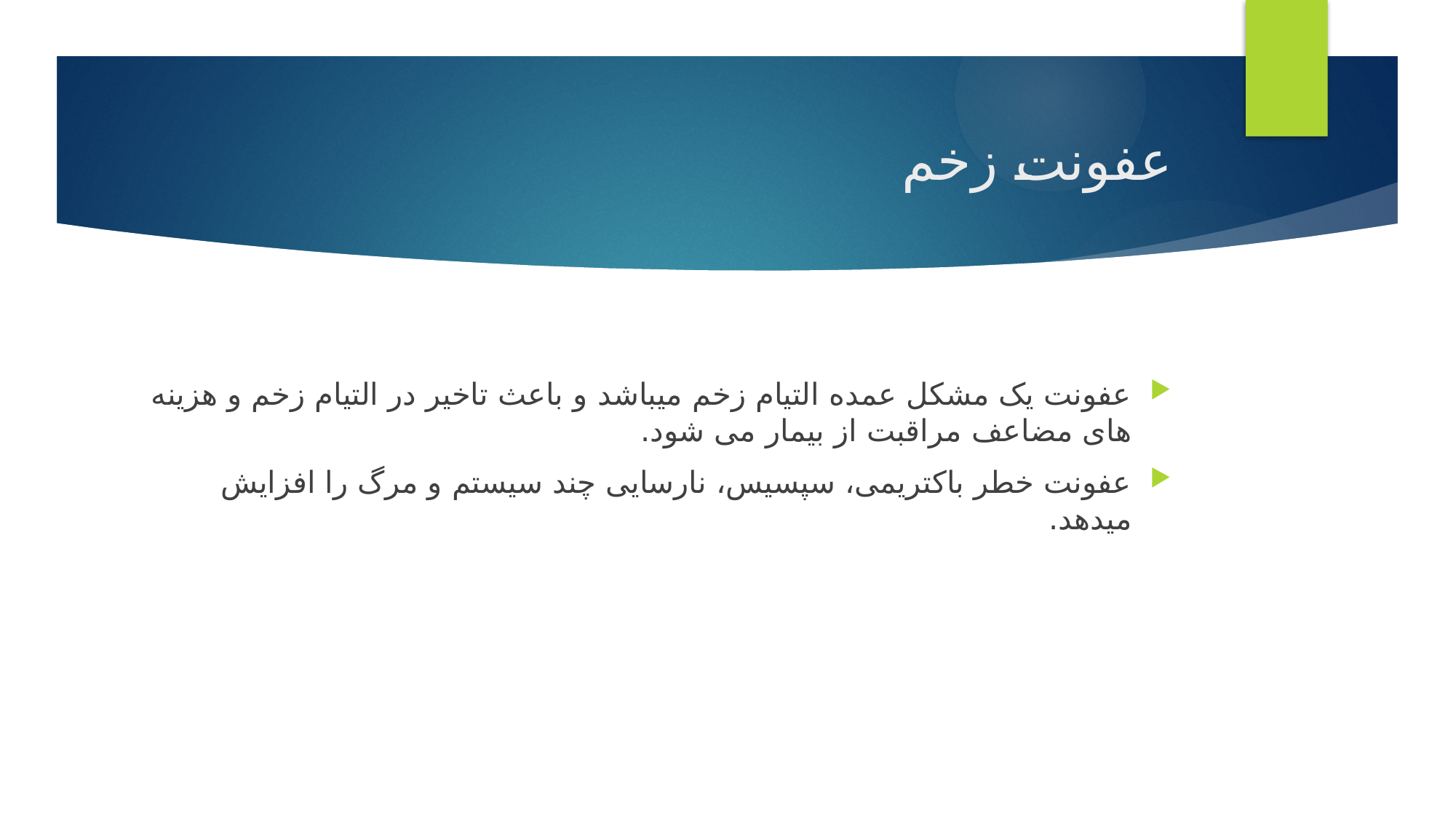

# عفونت زخم
عفونت یک مشکل عمده التیام زخم میباشد و باعث تاخیر در التیام زخم و هزینه های مضاعف مراقبت از بیمار می شود.
عفونت خطر باکتریمی، سپسیس، نارسایی چند سیستم و مرگ را افزایش میدهد.